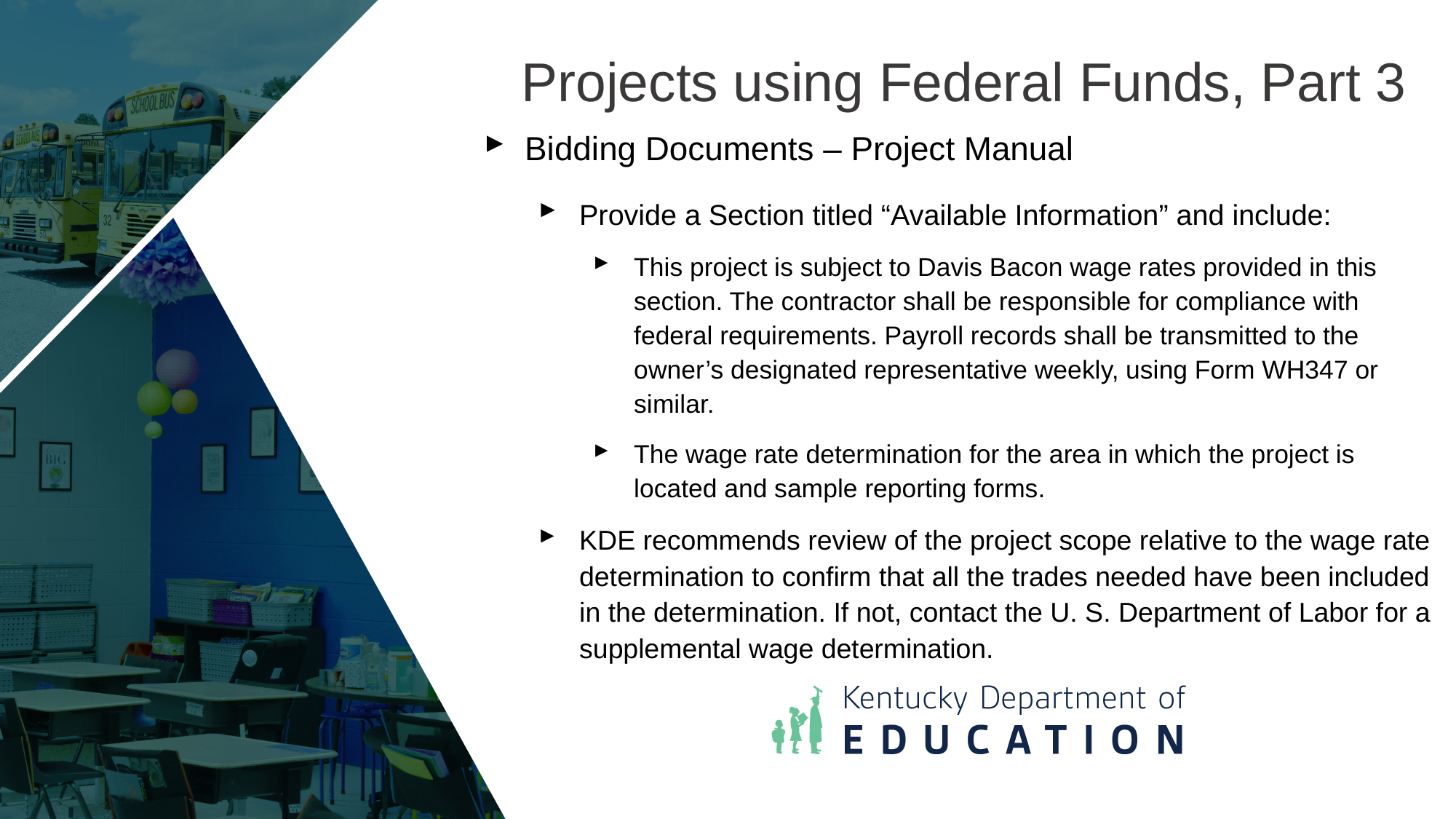

Projects using Federal Funds, Part 3
Bidding Documents – Project Manual
Provide a Section titled “Available Information” and include:
This project is subject to Davis Bacon wage rates provided in this section. The contractor shall be responsible for compliance with federal requirements. Payroll records shall be transmitted to the owner’s designated representative weekly, using Form WH347 or similar.
The wage rate determination for the area in which the project is located and sample reporting forms.
KDE recommends review of the project scope relative to the wage rate determination to confirm that all the trades needed have been included in the determination. If not, contact the U. S. Department of Labor for a supplemental wage determination.